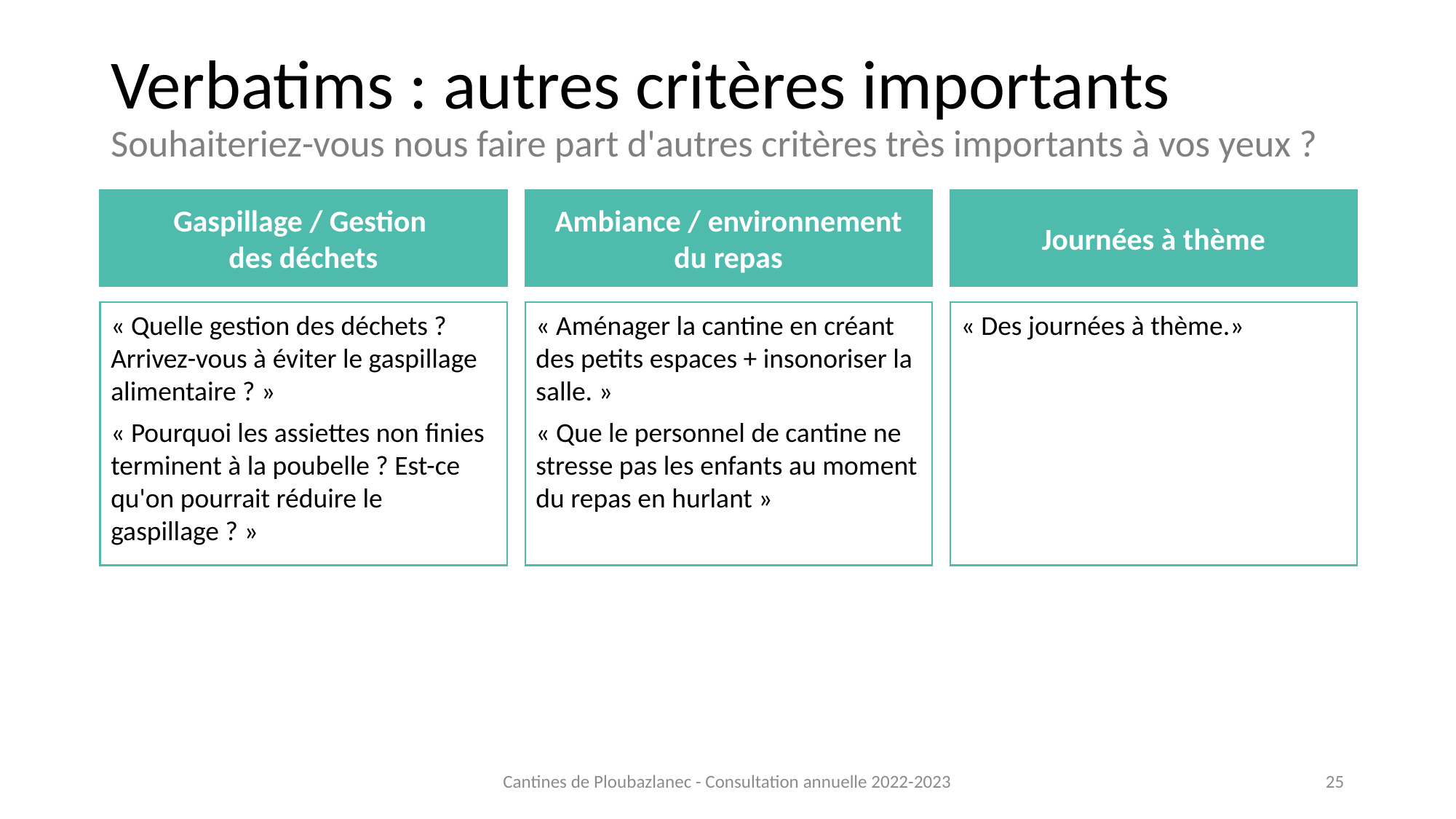

# Verbatims : autres critères importants Souhaiteriez-vous nous faire part d'autres critères très importants à vos yeux ?
Gaspillage / Gestion
des déchets
Ambiance / environnement du repas
Journées à thème
« Quelle gestion des déchets ? Arrivez-vous à éviter le gaspillage alimentaire ? »
« Pourquoi les assiettes non finies terminent à la poubelle ? Est-ce qu'on pourrait réduire le gaspillage ? »

« Des journées à thème.»
« Aménager la cantine en créant des petits espaces + insonoriser la salle. »
« Que le personnel de cantine ne stresse pas les enfants au moment du repas en hurlant »

Cantines de Ploubazlanec - Consultation annuelle 2022-2023
25